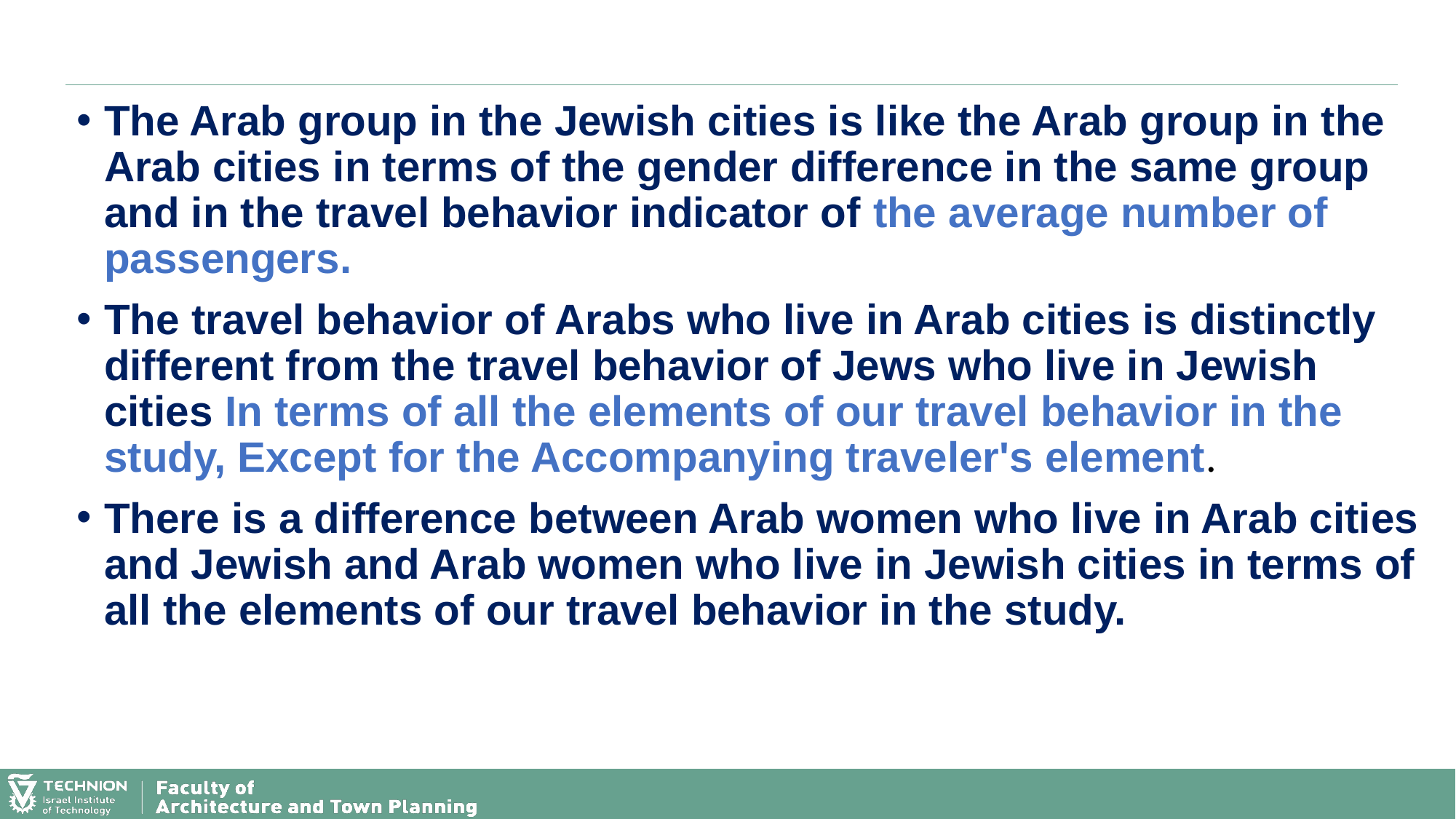

The Arab group in the Jewish cities is like the Arab group in the Arab cities in terms of the gender difference in the same group and in the travel behavior indicator of the average number of passengers.
The travel behavior of Arabs who live in Arab cities is distinctly different from the travel behavior of Jews who live in Jewish cities In terms of all the elements of our travel behavior in the study, Except for the Accompanying traveler's element.
There is a difference between Arab women who live in Arab cities and Jewish and Arab women who live in Jewish cities in terms of all the elements of our travel behavior in the study.